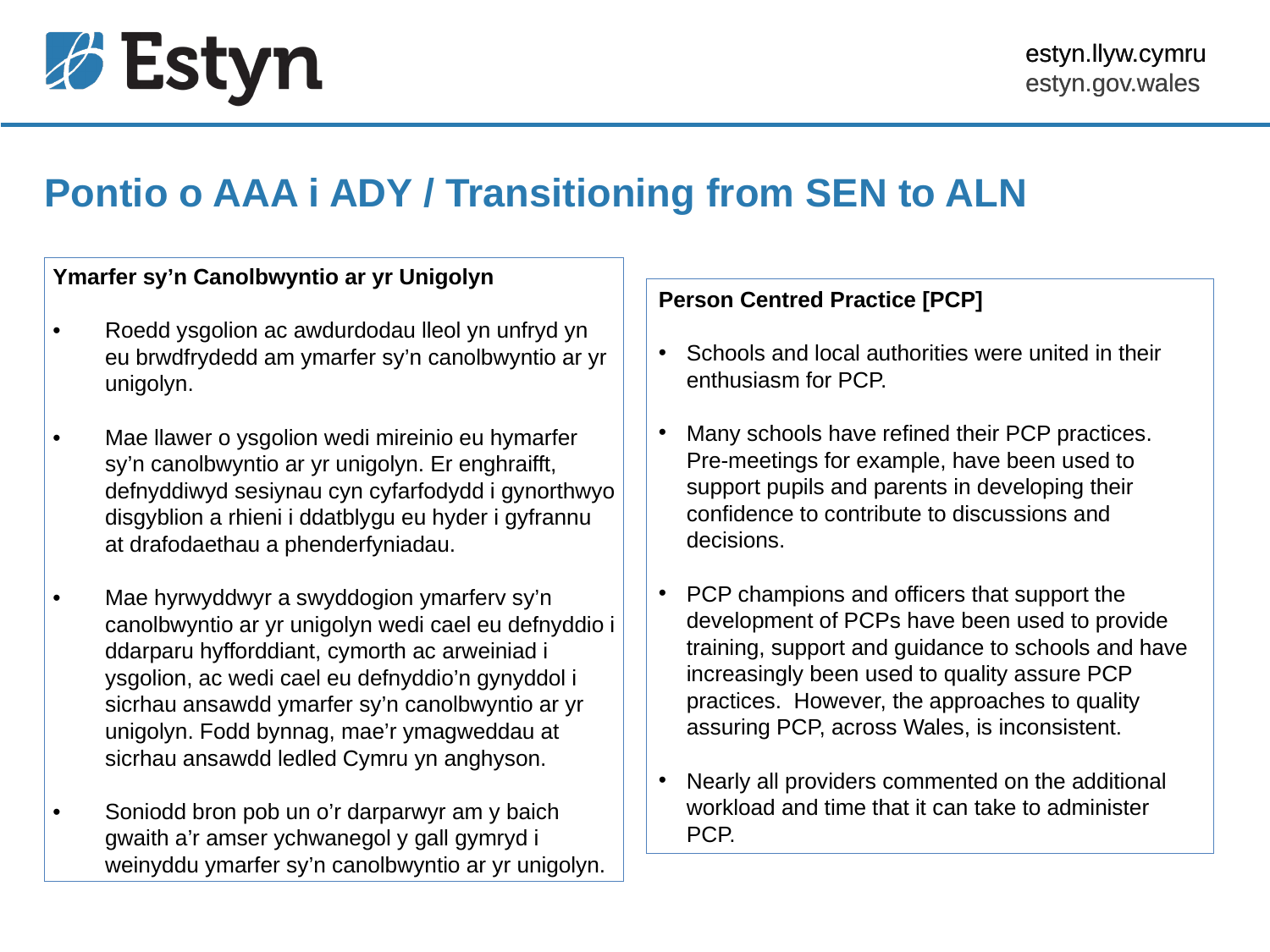

Pontio o AAA i ADY / Transitioning from SEN to ALN

Ymarfer sy’n Canolbwyntio ar yr Unigolyn

•	Roedd ysgolion ac awdurdodau lleol yn unfryd yn eu brwdfrydedd am ymarfer sy’n canolbwyntio ar yr unigolyn.

•	Mae llawer o ysgolion wedi mireinio eu hymarfer sy’n canolbwyntio ar yr unigolyn. Er enghraifft, defnyddiwyd sesiynau cyn cyfarfodydd i gynorthwyo disgyblion a rhieni i ddatblygu eu hyder i gyfrannu at drafodaethau a phenderfyniadau.

•	Mae hyrwyddwyr a swyddogion ymarferv sy’n canolbwyntio ar yr unigolyn wedi cael eu defnyddio i ddarparu hyfforddiant, cymorth ac arweiniad i ysgolion, ac wedi cael eu defnyddio’n gynyddol i sicrhau ansawdd ymarfer sy’n canolbwyntio ar yr unigolyn. Fodd bynnag, mae’r ymagweddau at sicrhau ansawdd ledled Cymru yn anghyson.

•	Soniodd bron pob un o’r darparwyr am y baich gwaith a’r amser ychwanegol y gall gymryd i weinyddu ymarfer sy’n canolbwyntio ar yr unigolyn.
Person Centred Practice [PCP]

Schools and local authorities were united in their enthusiasm for PCP.

Many schools have refined their PCP practices.  Pre-meetings for example, have been used to support pupils and parents in developing their confidence to contribute to discussions and decisions.

PCP champions and officers that support the development of PCPs have been used to provide training, support and guidance to schools and have increasingly been used to quality assure PCP practices.  However, the approaches to quality assuring PCP, across Wales, is inconsistent.

Nearly all providers commented on the additional workload and time that it can take to administer PCP.